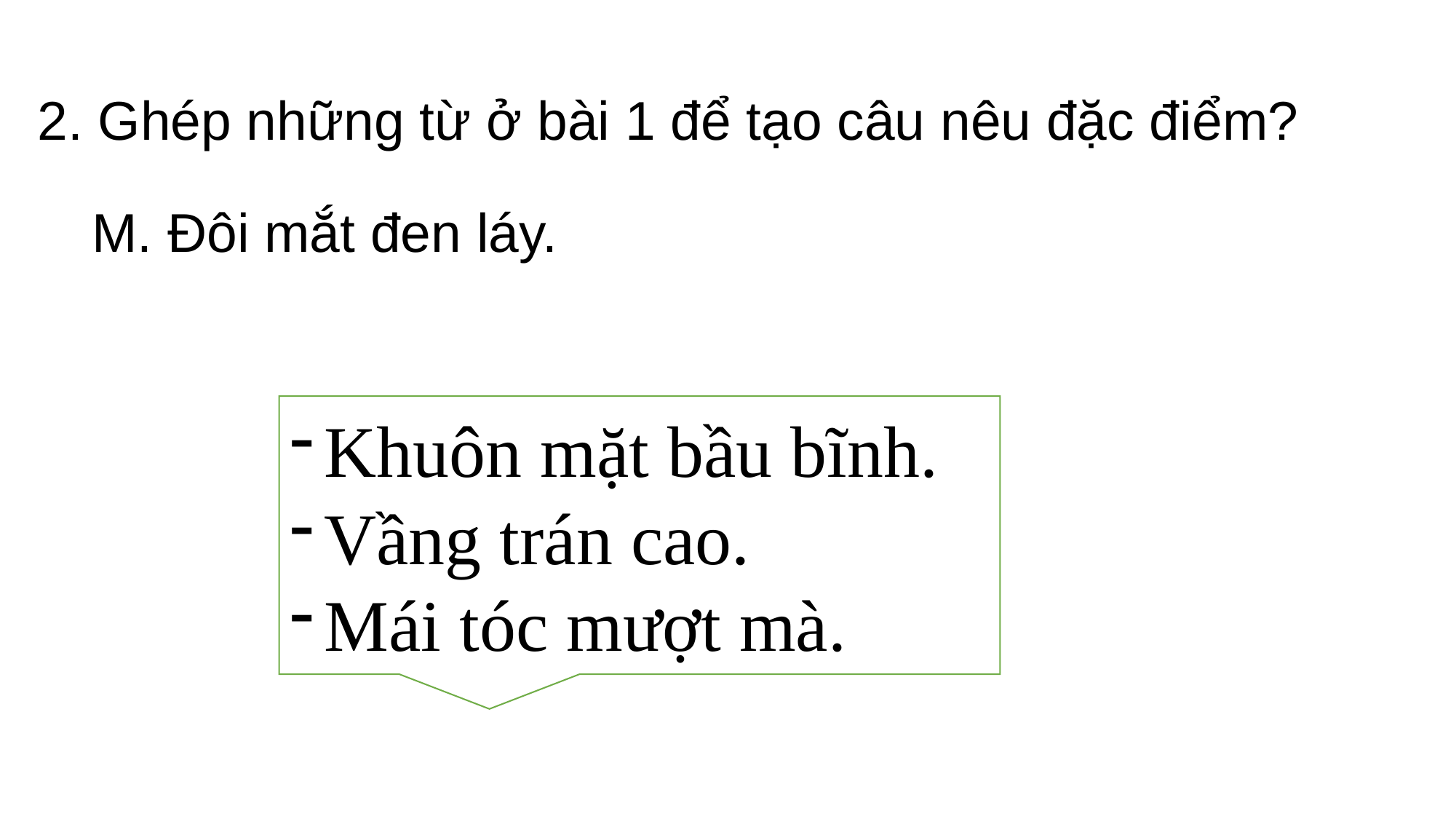

# 2. Ghép những từ ở bài 1 để tạo câu nêu đặc điểm?
M. Đôi mắt đen láy.
Khuôn mặt bầu bĩnh.
Vầng trán cao.
Mái tóc mượt mà.